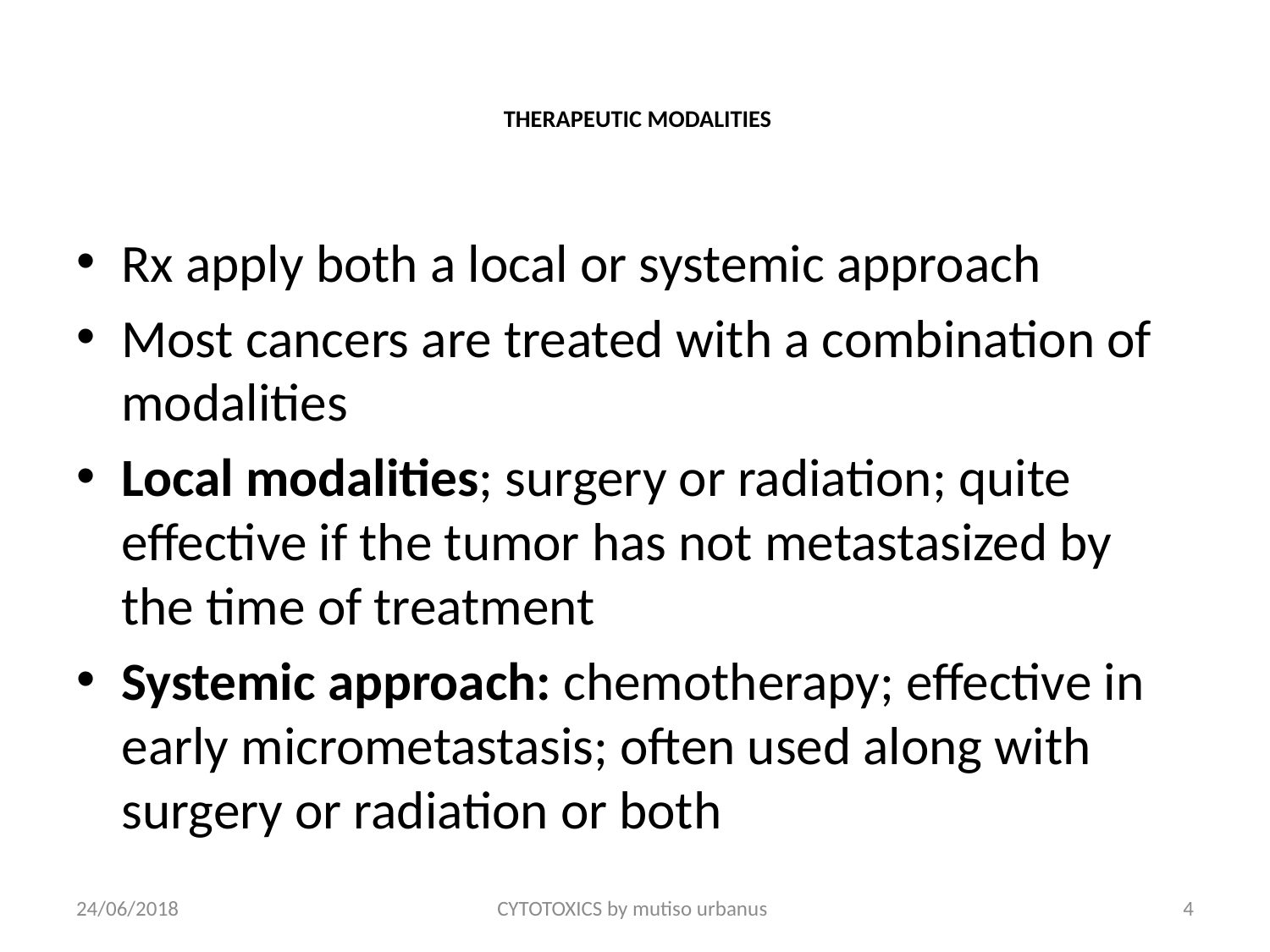

# THERAPEUTIC MODALITIES
Rx apply both a local or systemic approach
Most cancers are treated with a combination of modalities
Local modalities; surgery or radiation; quite effective if the tumor has not metastasized by the time of treatment
Systemic approach: chemotherapy; effective in early micrometastasis; often used along with surgery or radiation or both
24/06/2018
CYTOTOXICS by mutiso urbanus
4